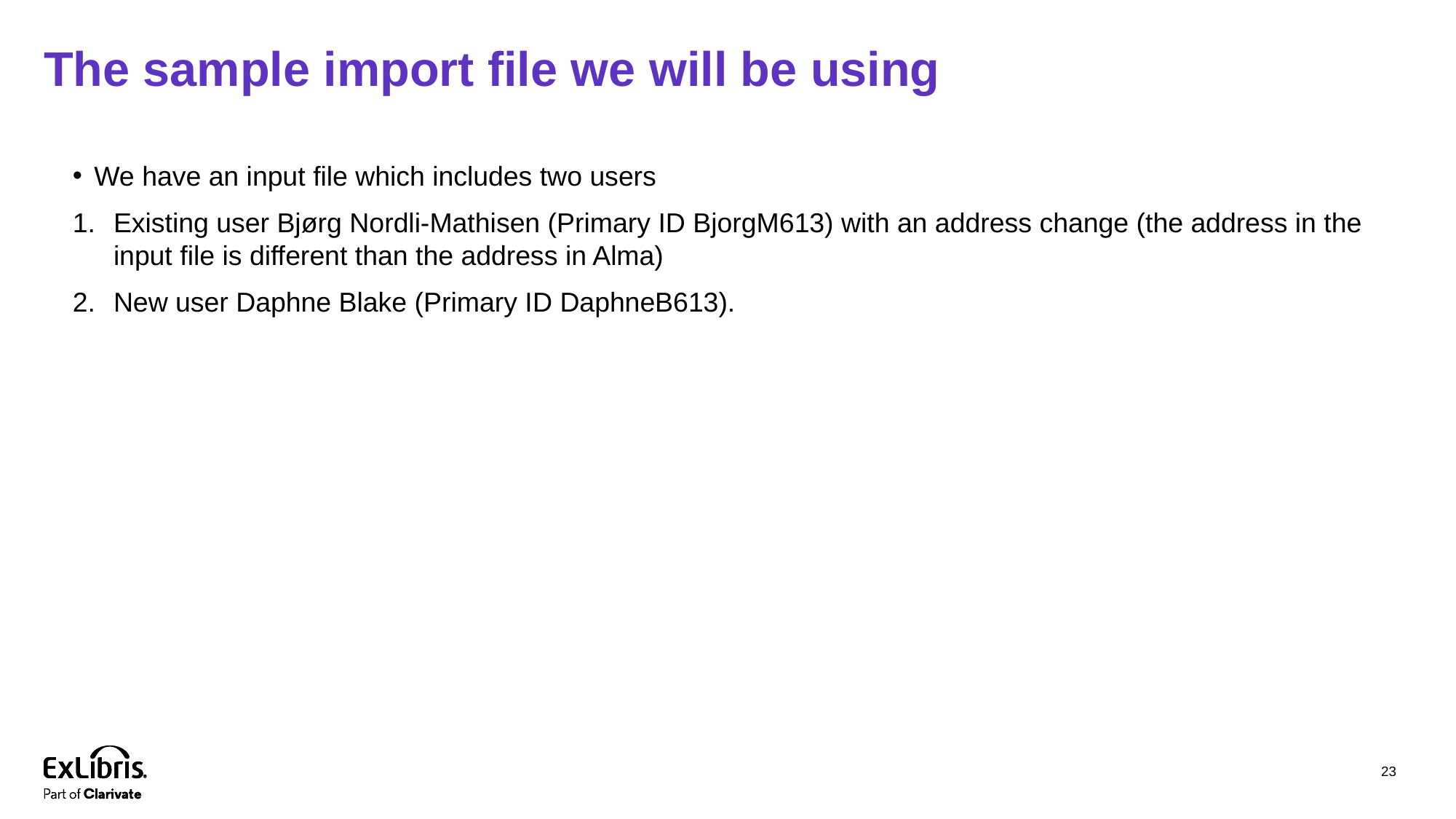

# The sample import file we will be using

We have an input file which includes two users
Existing user Bjørg Nordli-Mathisen (Primary ID BjorgM613) with an address change (the address in the input file is different than the address in Alma)
New user Daphne Blake (Primary ID DaphneB613).

23